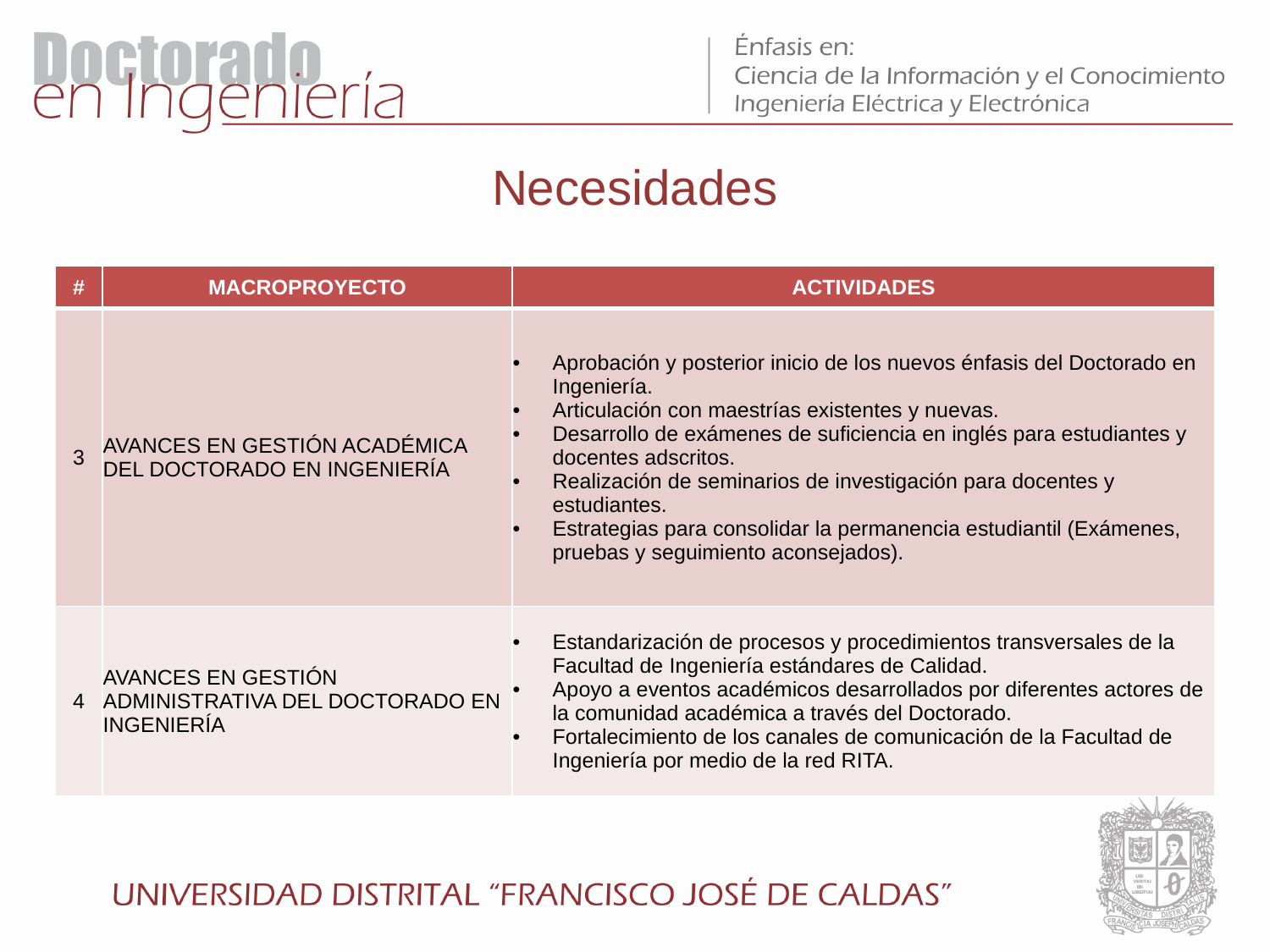

# Necesidades
| # | MACROPROYECTO | ACTIVIDADES |
| --- | --- | --- |
| 3 | AVANCES EN GESTIÓN ACADÉMICA DEL DOCTORADO EN INGENIERÍA | Aprobación y posterior inicio de los nuevos énfasis del Doctorado en Ingeniería. Articulación con maestrías existentes y nuevas. Desarrollo de exámenes de suficiencia en inglés para estudiantes y docentes adscritos. Realización de seminarios de investigación para docentes y estudiantes. Estrategias para consolidar la permanencia estudiantil (Exámenes, pruebas y seguimiento aconsejados). |
| 4 | AVANCES EN GESTIÓN ADMINISTRATIVA DEL DOCTORADO EN INGENIERÍA | Estandarización de procesos y procedimientos transversales de la Facultad de Ingeniería estándares de Calidad. Apoyo a eventos académicos desarrollados por diferentes actores de la comunidad académica a través del Doctorado. Fortalecimiento de los canales de comunicación de la Facultad de Ingeniería por medio de la red RITA. |